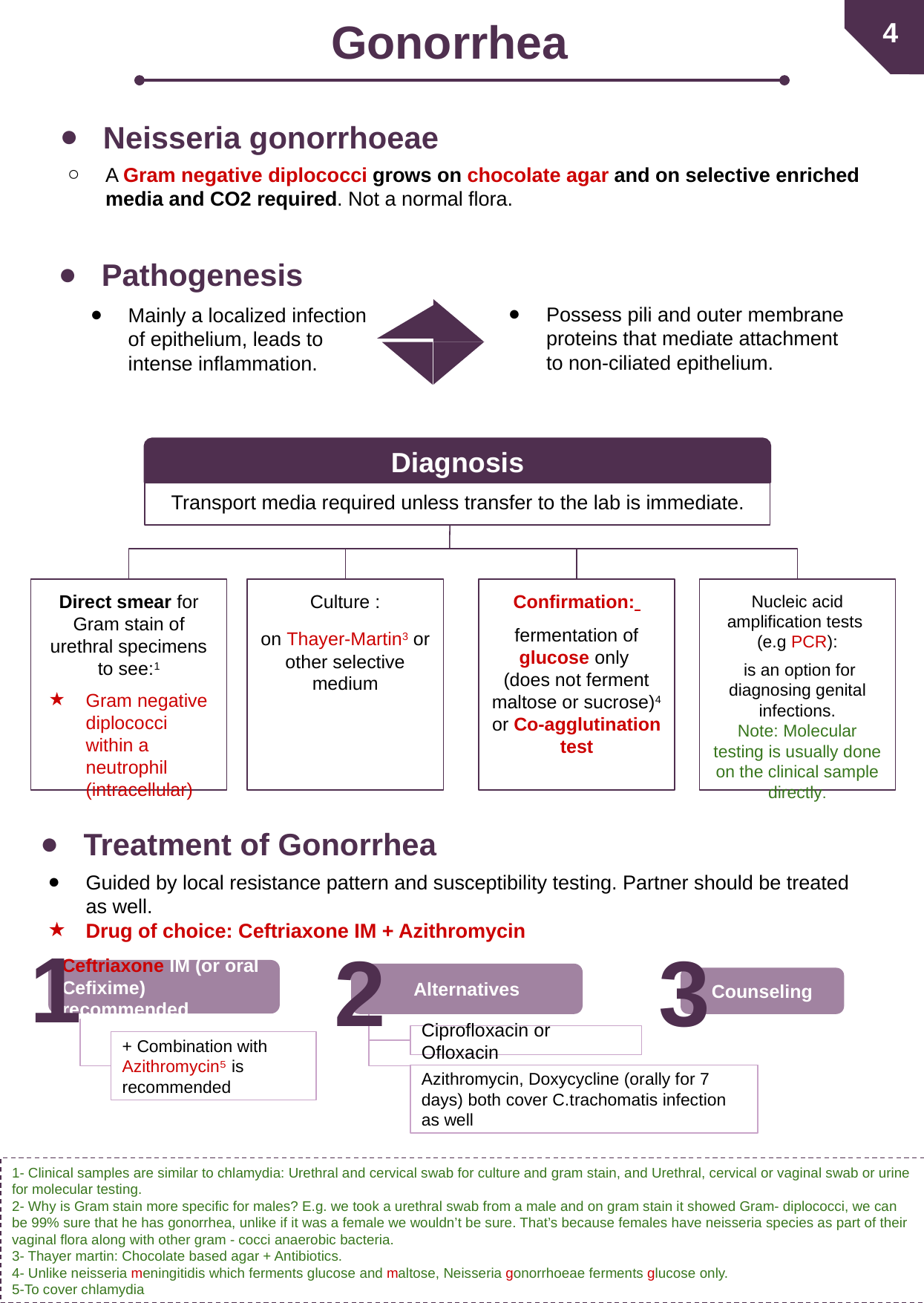

1
4
Gonorrhea
Neisseria gonorrhoeae

A Gram negative diplococci grows on chocolate agar and on selective enriched media and CO2 required. Not a normal flora.

Pathogenesis
Possess pili and outer membrane proteins that mediate attachment to non-ciliated epithelium.

Mainly a localized infection of epithelium, leads to intense inflammation.
Diagnosis
Transport media required unless transfer to the lab is immediate.
Confirmation:

fermentation of glucose only
(does not ferment maltose or sucrose)4 or Co-agglutination test
Nucleic acid amplification tests
(e.g PCR):

 is an option for diagnosing genital infections.
Note: Molecular testing is usually done on the clinical sample directly.

Direct smear for Gram stain of urethral specimens to see:1

Gram negative diplococci within a neutrophil (intracellular)
Culture :

on Thayer-Martin3 or other selective medium
Treatment of Gonorrhea
Guided by local resistance pattern and susceptibility testing. Partner should be treated as well.
Drug of choice: Ceftriaxone IM + Azithromycin

1
2
3
Ceftriaxone IM (or oral Cefixime) recommended
Alternatives
Counseling
Ciprofloxacin or Ofloxacin
+ Combination with Azithromycin⁵ is recommended
Azithromycin, Doxycycline (orally for 7 days) both cover C.trachomatis infection as well
1- Clinical samples are similar to chlamydia: Urethral and cervical swab for culture and gram stain, and Urethral, cervical or vaginal swab or urine  for molecular testing.
2- Why is Gram stain more specific for males? E.g. we took a urethral swab from a male and on gram stain it showed Gram- diplococci, we can be 99% sure that he has gonorrhea, unlike if it was a female we wouldn’t be sure. That’s because females have neisseria species as part of their vaginal flora along with other gram - cocci anaerobic bacteria.
3- Thayer martin: Chocolate based agar + Antibiotics.
4- Unlike neisseria meningitidis which ferments glucose and maltose, Neisseria gonorrhoeae ferments glucose only.
5-To cover chlamydia